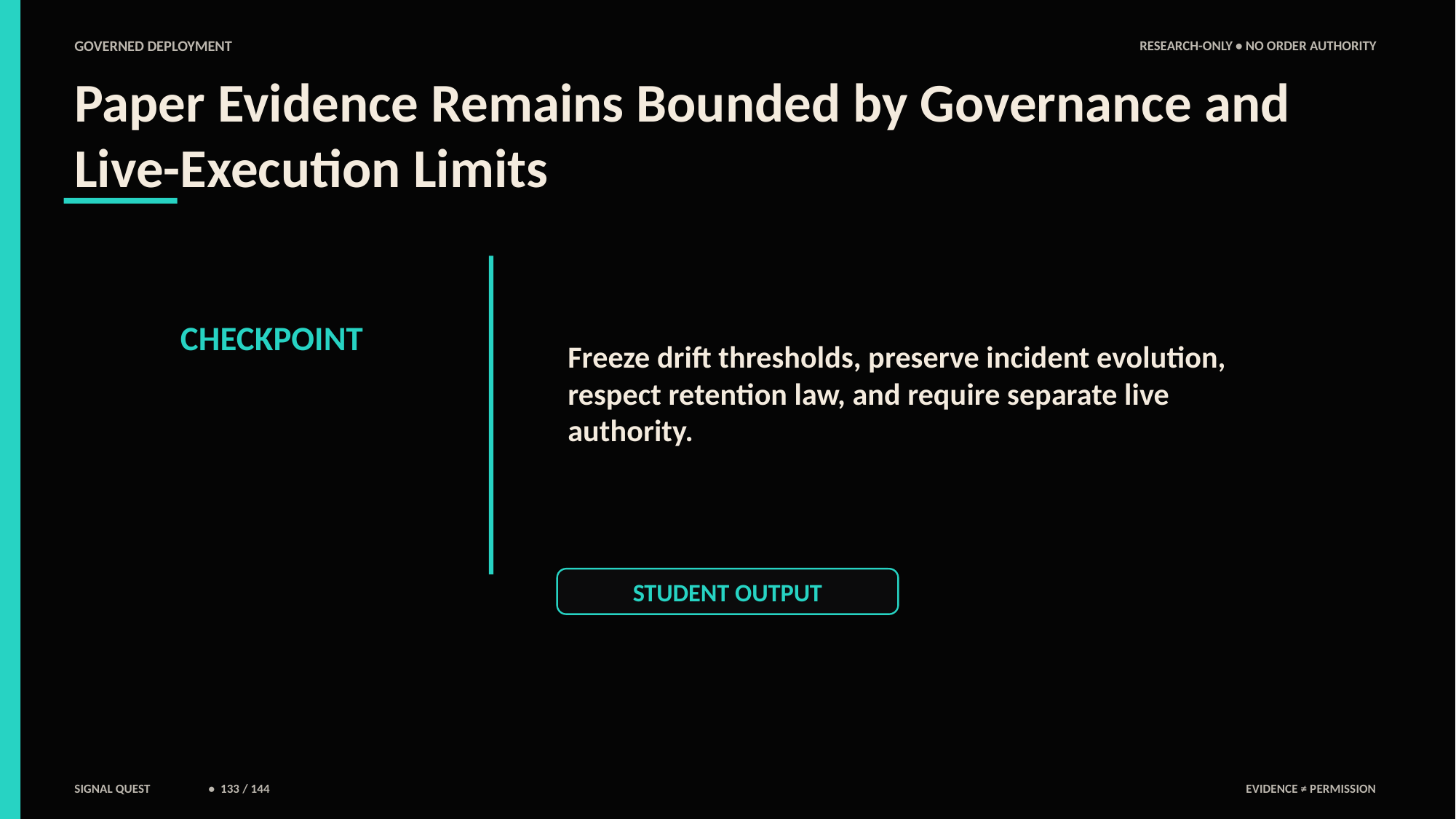

GOVERNED DEPLOYMENT
RESEARCH-ONLY • NO ORDER AUTHORITY
Paper Evidence Remains Bounded by Governance and Live-Execution Limits

Freeze drift thresholds, preserve incident evolution, respect retention law, and require separate live authority.
CHECKPOINT

STUDENT OUTPUT
SIGNAL QUEST
•  133 / 144
EVIDENCE ≠ PERMISSION